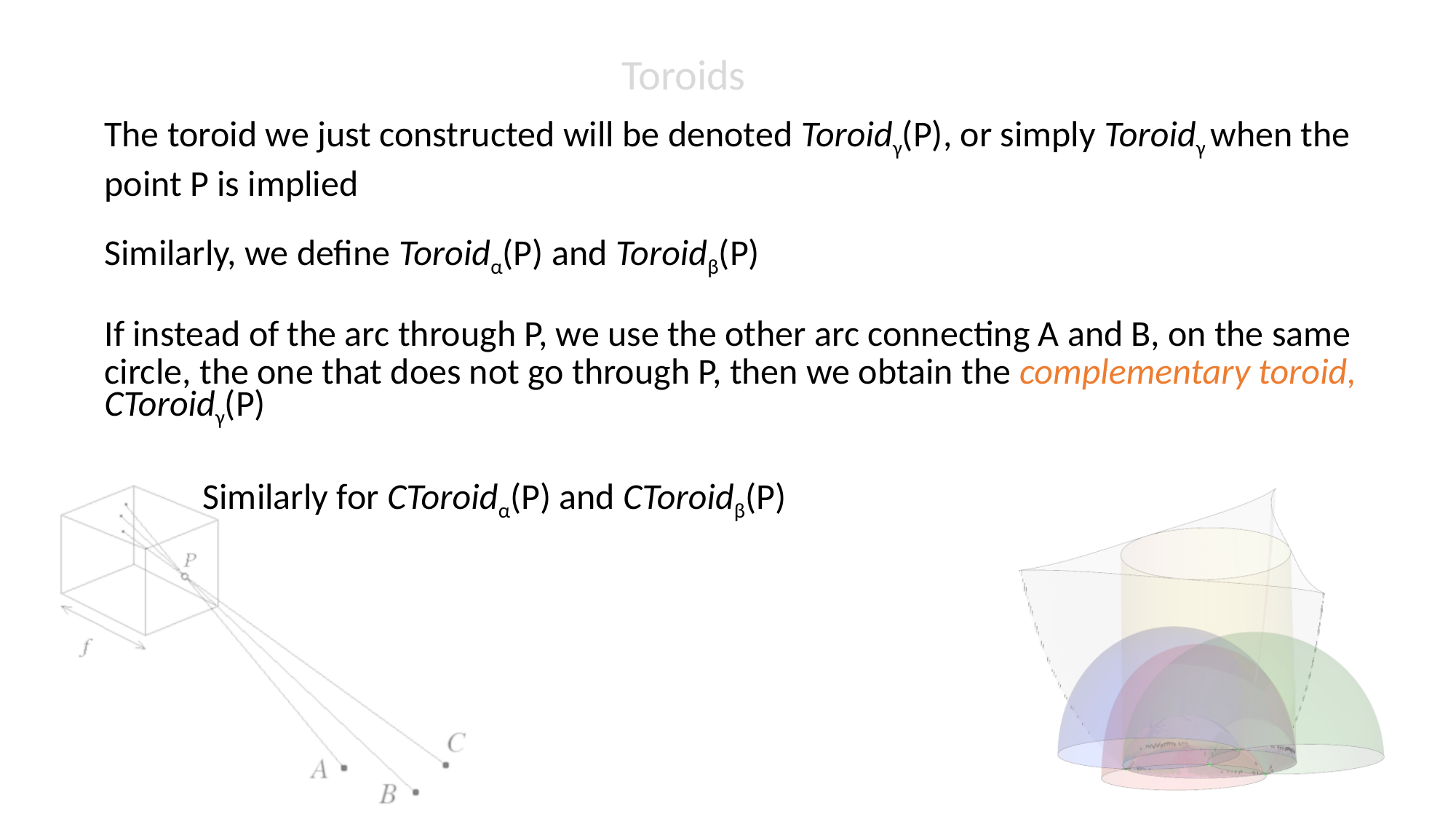

Toroids
The toroid we just constructed will be denoted Toroidγ(P), or simply Toroidγ when the point P is implied

Similarly, we define Toroidα(P) and Toroidβ(P)

If instead of the arc through P, we use the other arc connecting A and B, on the same circle, the one that does not go through P, then we obtain the complementary toroid, CToroidγ(P)

            Similarly for CToroidα(P) and CToroidβ(P)